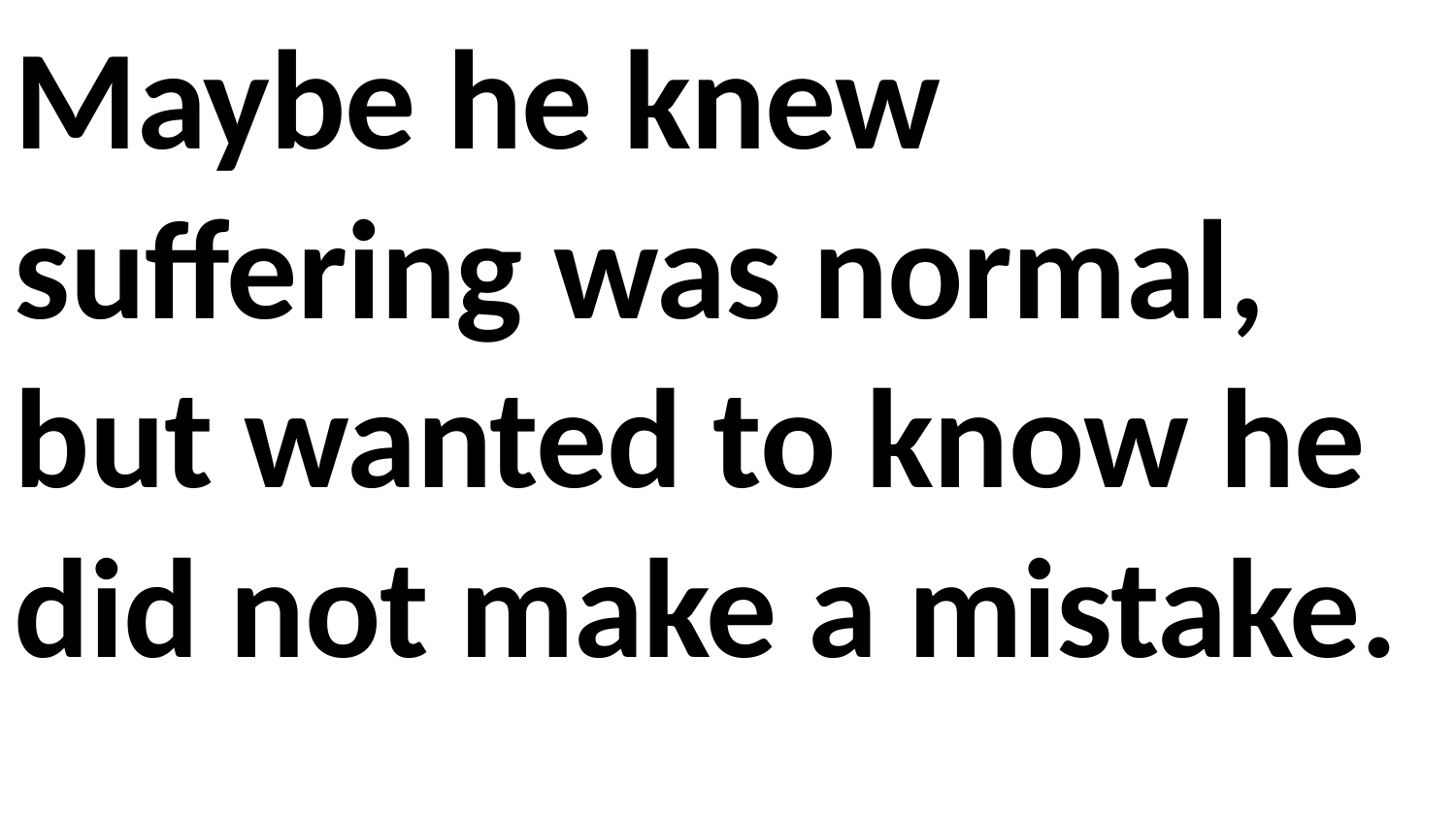

Maybe he knew suffering was normal, but wanted to know he did not make a mistake.